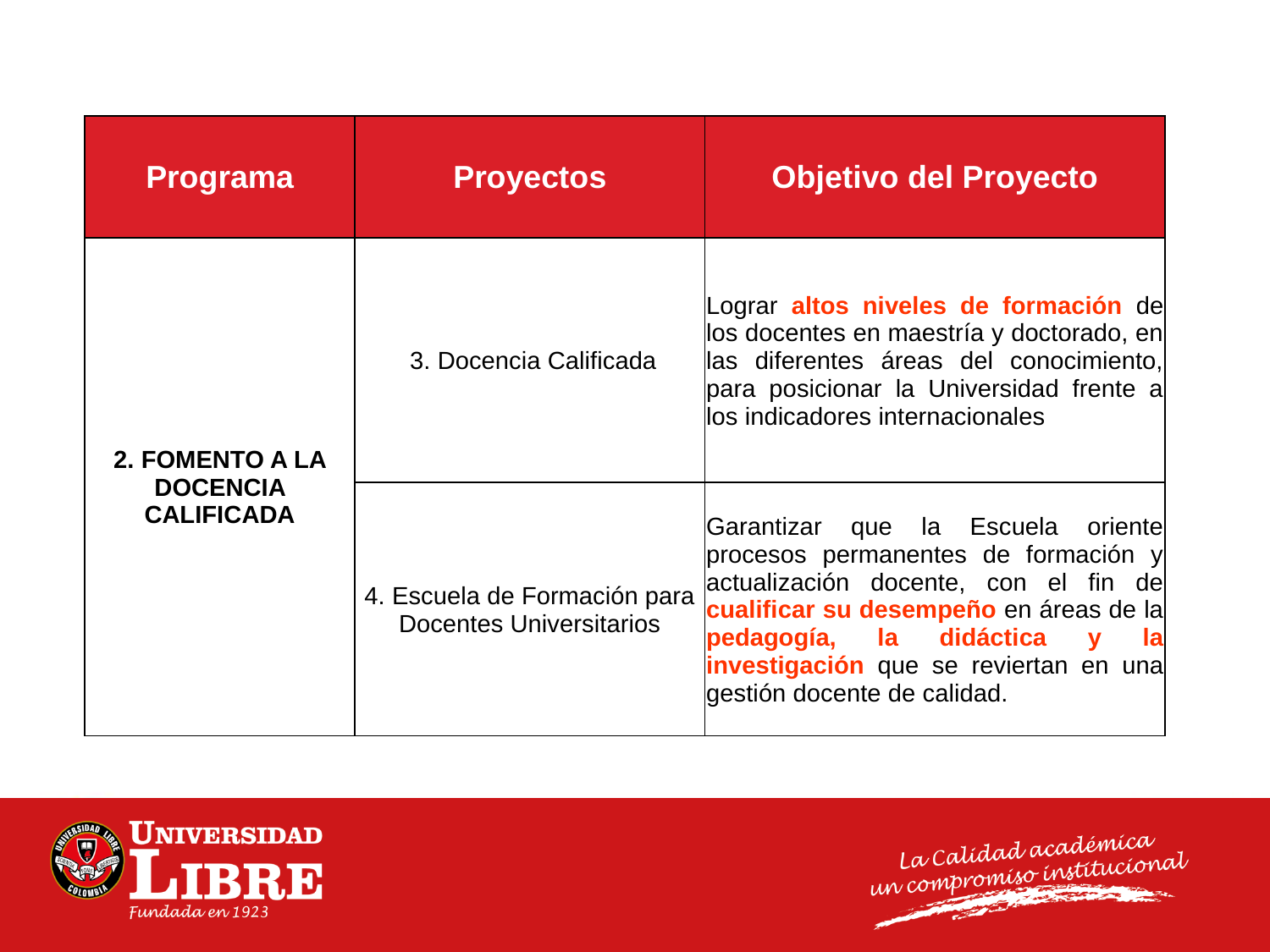

| Programa | Proyectos | Objetivo del Proyecto |
| --- | --- | --- |
| 2. FOMENTO A LA DOCENCIA CALIFICADA | 3. Docencia Calificada | Lograr altos niveles de formación de los docentes en maestría y doctorado, en las diferentes áreas del conocimiento, para posicionar la Universidad frente a los indicadores internacionales |
|  | 4. Escuela de Formación para Docentes Universitarios | Garantizar que la Escuela oriente procesos permanentes de formación y actualización docente, con el fin de cualificar su desempeño en áreas de la pedagogía, la didáctica y la investigación que se reviertan en una gestión docente de calidad. |